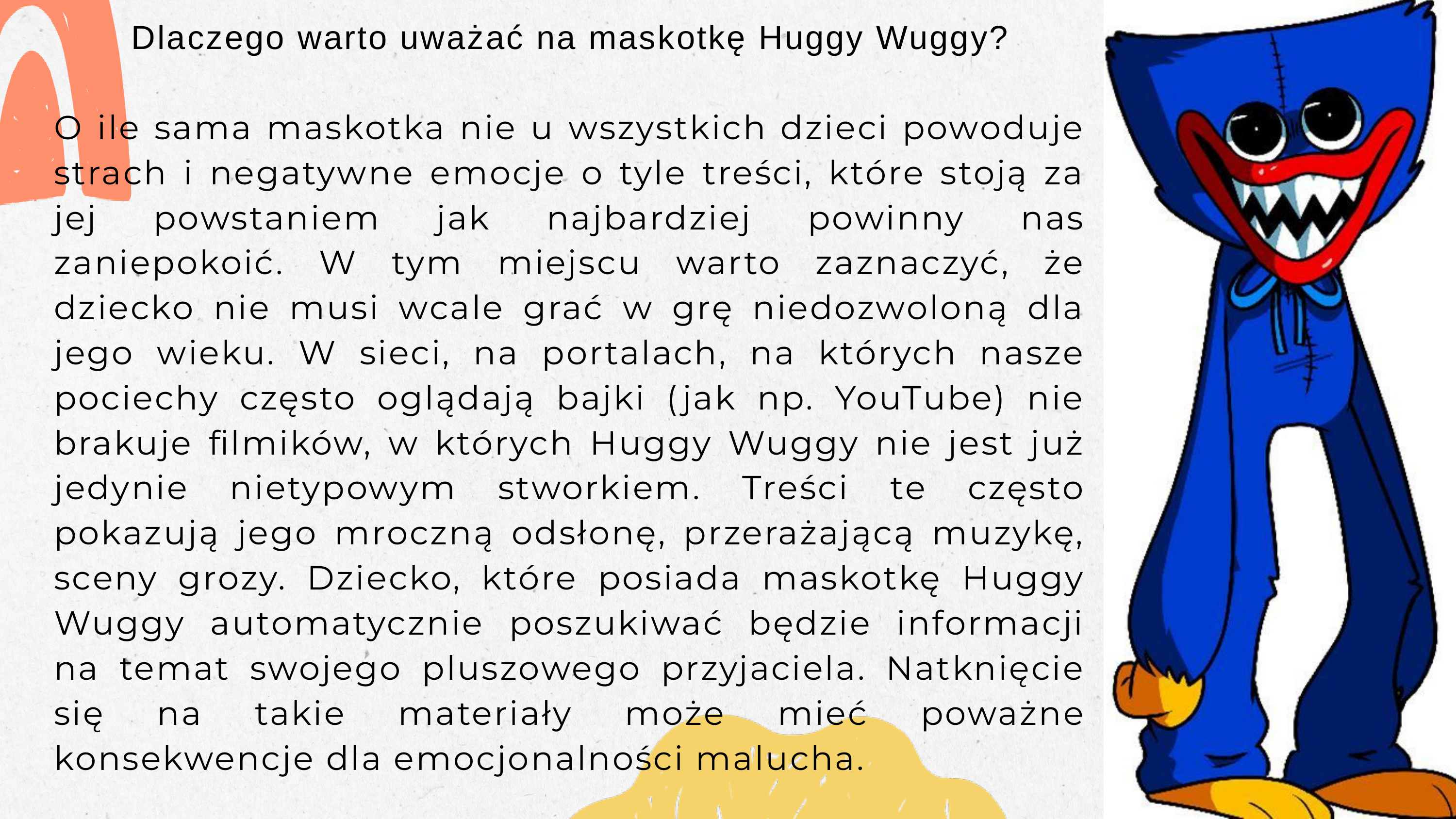

Dlaczego warto uważać na maskotkę Huggy Wuggy?

O ile sama maskotka nie u wszystkich dzieci powoduje strach i negatywne emocje o tyle treści, które stoją za jej powstaniem jak najbardziej powinny nas zaniepokoić. W tym miejscu warto zaznaczyć, że dziecko nie musi wcale grać w grę niedozwoloną dla jego wieku. W sieci, na portalach, na których nasze pociechy często oglądają bajki (jak np. YouTube) nie brakuje filmików, w których Huggy Wuggy nie jest już jedynie nietypowym stworkiem. Treści te często pokazują jego mroczną odsłonę, przerażającą muzykę, sceny grozy. Dziecko, które posiada maskotkę Huggy Wuggy automatycznie poszukiwać będzie informacji na temat swojego pluszowego przyjaciela. Natknięcie się na takie materiały może mieć poważne konsekwencje dla emocjonalności malucha.